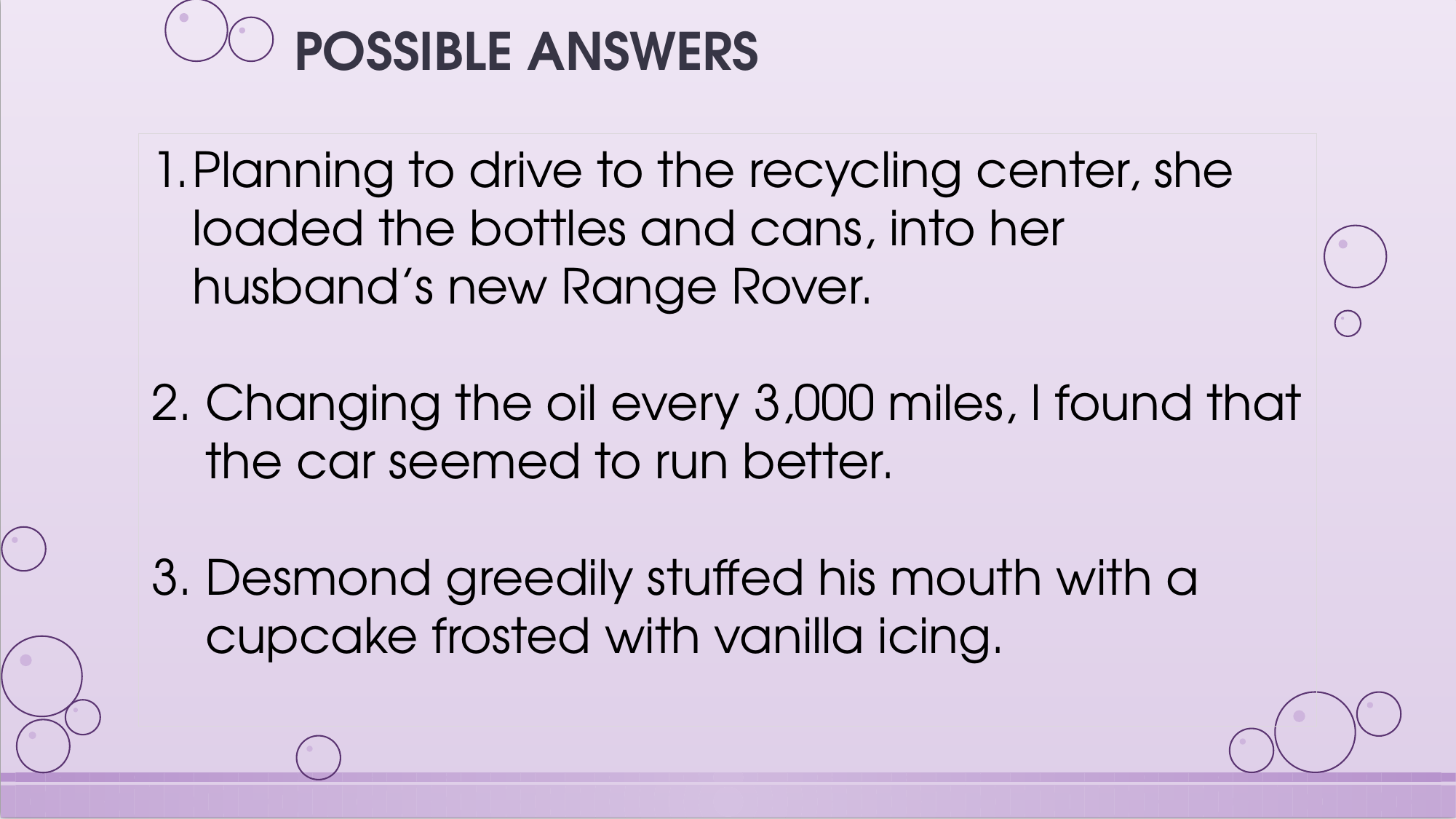

# POSSIBLE ANSWERS
Planning to drive to the recycling center, she loaded the bottles and cans, into her husband’s new Range Rover.

2. Changing the oil every 3,000 miles, I found that
    the car seemed to run better.

3. Desmond greedily stuffed his mouth with a
    cupcake frosted with vanilla icing.